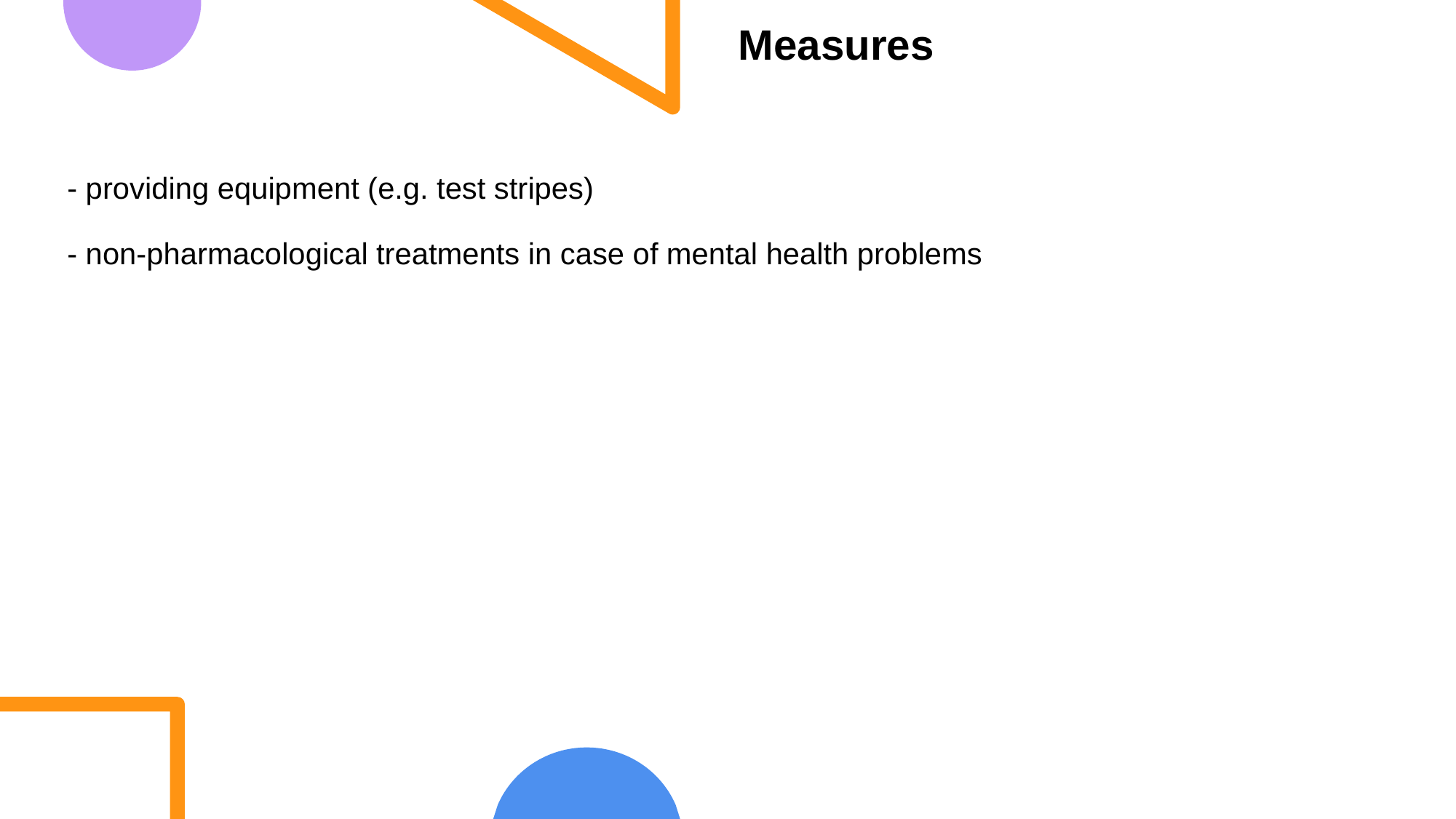

Measures
# - providing equipment (e.g. test stripes) - non-pharmacological treatments in case of mental health problems